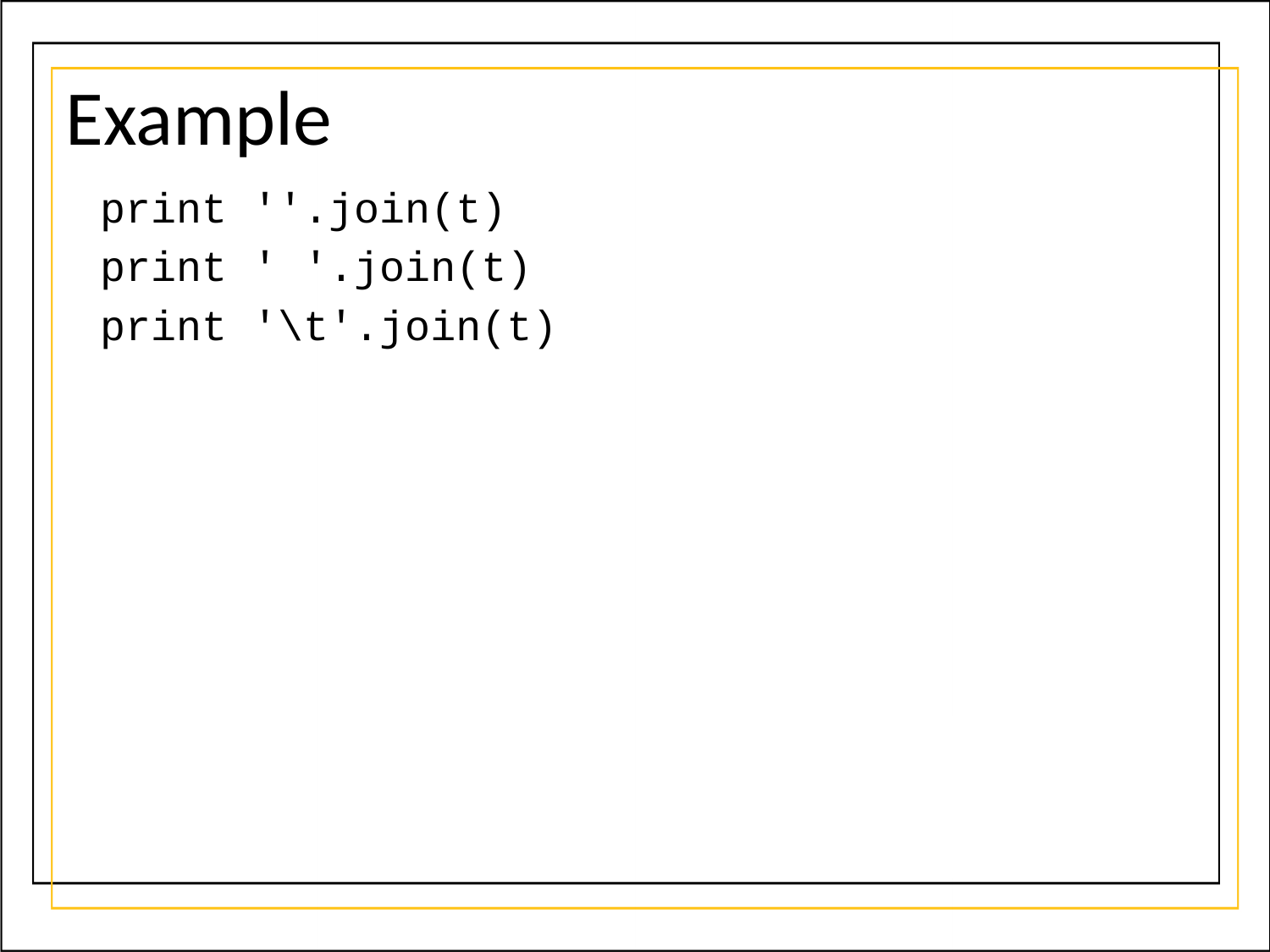

# Example
print ''.join(t)
print ' '.join(t)
print '\t'.join(t)